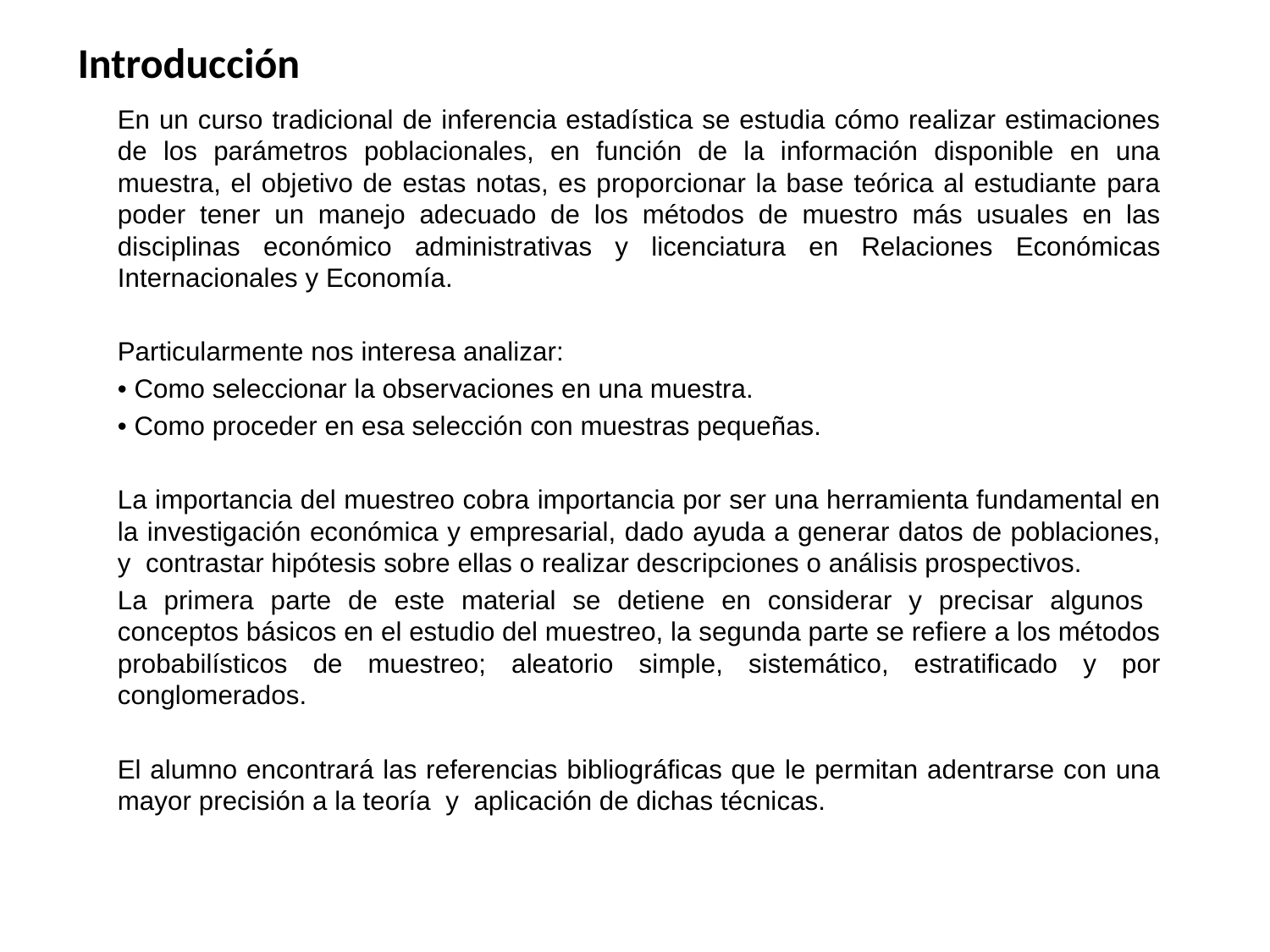

# Introducción
En un curso tradicional de inferencia estadística se estudia cómo realizar estimaciones de los parámetros poblacionales, en función de la información disponible en una muestra, el objetivo de estas notas, es proporcionar la base teórica al estudiante para poder tener un manejo adecuado de los métodos de muestro más usuales en las disciplinas económico administrativas y licenciatura en Relaciones Económicas Internacionales y Economía.

Particularmente nos interesa analizar:
• Como seleccionar la observaciones en una muestra.
• Como proceder en esa selección con muestras pequeñas.

La importancia del muestreo cobra importancia por ser una herramienta fundamental en la investigación económica y empresarial, dado ayuda a generar datos de poblaciones, y  contrastar hipótesis sobre ellas o realizar descripciones o análisis prospectivos.
La primera parte de este material se detiene en considerar y precisar algunos  conceptos básicos en el estudio del muestreo, la segunda parte se refiere a los métodos probabilísticos de muestreo; aleatorio simple, sistemático, estratificado y por conglomerados.

El alumno encontrará las referencias bibliográficas que le permitan adentrarse con una mayor precisión a la teoría  y  aplicación de dichas técnicas.